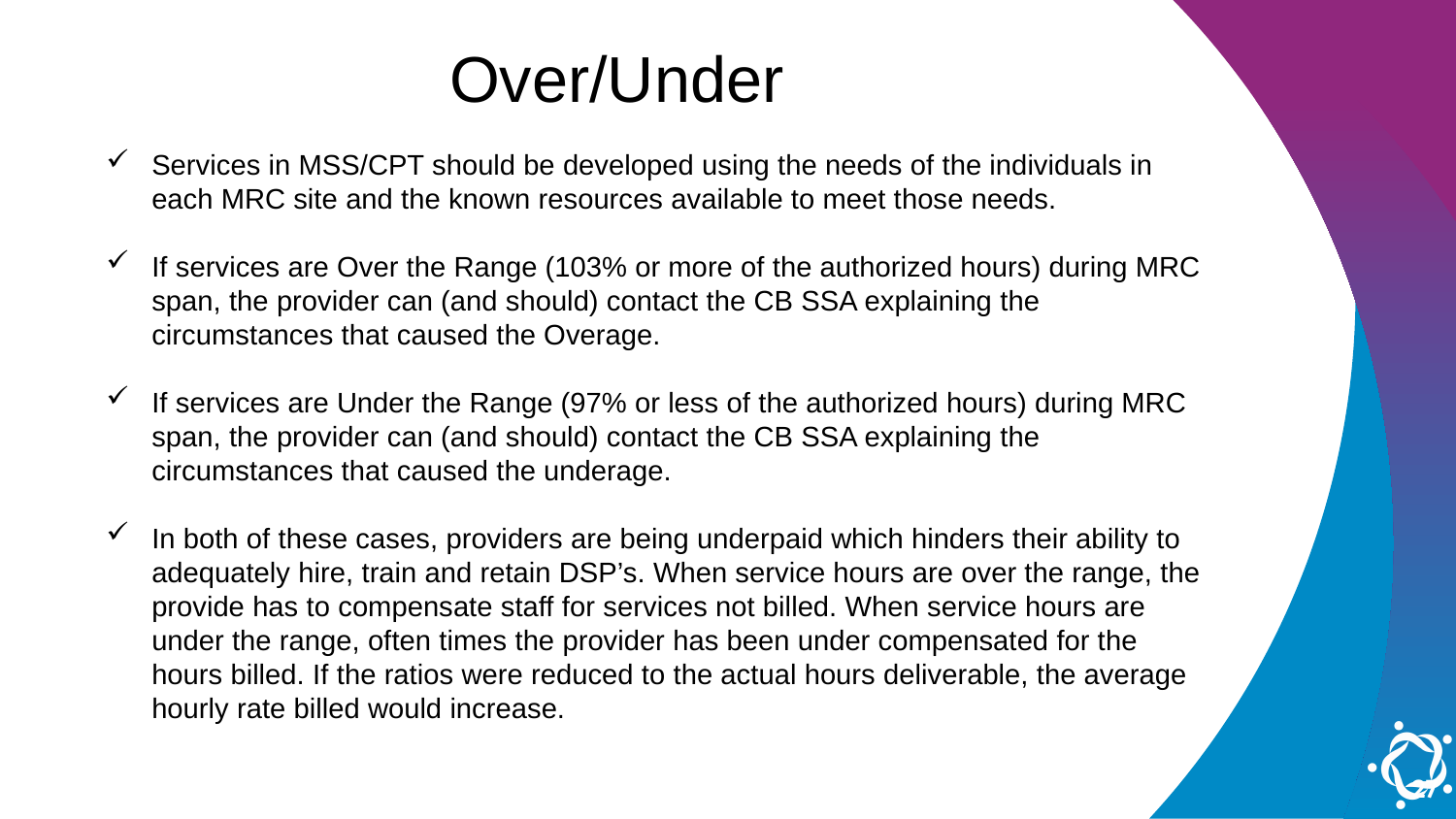

Over/Under
Services in MSS/CPT should be developed using the needs of the individuals in each MRC site and the known resources available to meet those needs.

If services are Over the Range (103% or more of the authorized hours) during MRC span, the provider can (and should) contact the CB SSA explaining the circumstances that caused the Overage.

If services are Under the Range (97% or less of the authorized hours) during MRC span, the provider can (and should) contact the CB SSA explaining the circumstances that caused the underage.

In both of these cases, providers are being underpaid which hinders their ability to adequately hire, train and retain DSP’s. When service hours are over the range, the provide has to compensate staff for services not billed. When service hours are under the range, often times the provider has been under compensated for the hours billed. If the ratios were reduced to the actual hours deliverable, the average hourly rate billed would increase.

27